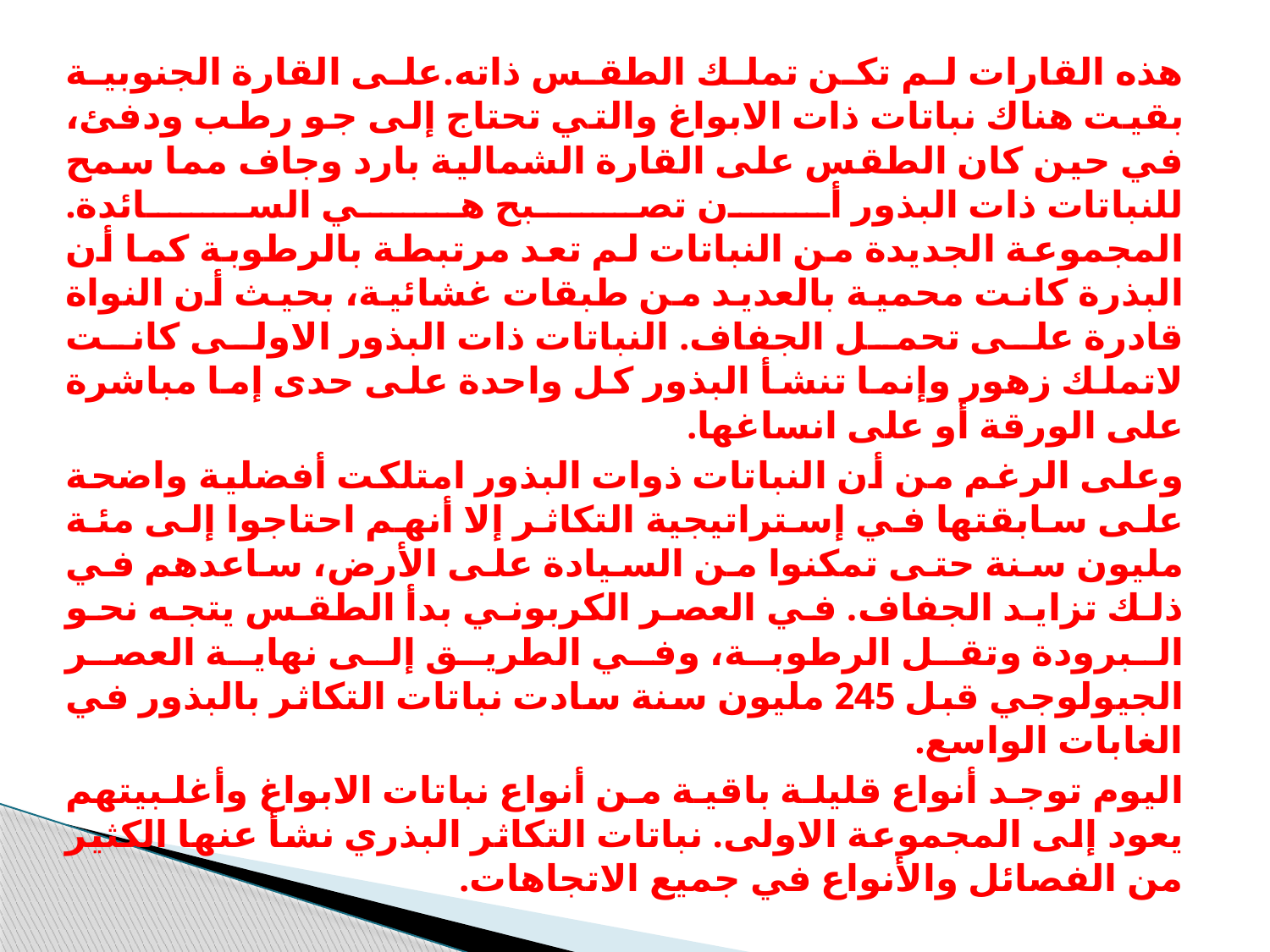

هذه القارات لم تكن تملك الطقس ذاته.على القارة الجنوبية بقيت هناك نباتات ذات الابواغ والتي تحتاج إلى جو رطب ودفئ، في حين كان الطقس على القارة الشمالية بارد وجاف مما سمح للنباتات ذات البذور أن تصبح هي السائدة.
المجموعة الجديدة من النباتات لم تعد مرتبطة بالرطوبة كما أن البذرة كانت محمية بالعديد من طبقات غشائية، بحيث أن النواة قادرة على تحمل الجفاف. النباتات ذات البذور الاولى كانت لاتملك زهور وإنما تنشأ البذور كل واحدة على حدى إما مباشرة على الورقة أو على انساغها.
وعلى الرغم من أن النباتات ذوات البذور امتلكت أفضلية واضحة على سابقتها في إستراتيجية التكاثر إلا أنهم احتاجوا إلى مئة مليون سنة حتى تمكنوا من السيادة على الأرض، ساعدهم في ذلك تزايد الجفاف. في العصر الكربوني بدأ الطقس يتجه نحو البرودة وتقل الرطوبة، وفي الطريق إلى نهاية العصر الجيولوجي قبل 245 مليون سنة سادت نباتات التكاثر بالبذور في الغابات الواسع.
اليوم توجد أنواع قليلة باقية من أنواع نباتات الابواغ وأغلبيتهم يعود إلى المجموعة الاولى. نباتات التكاثر البذري نشأ عنها الكثير من الفصائل والأنواع في جميع الاتجاهات.